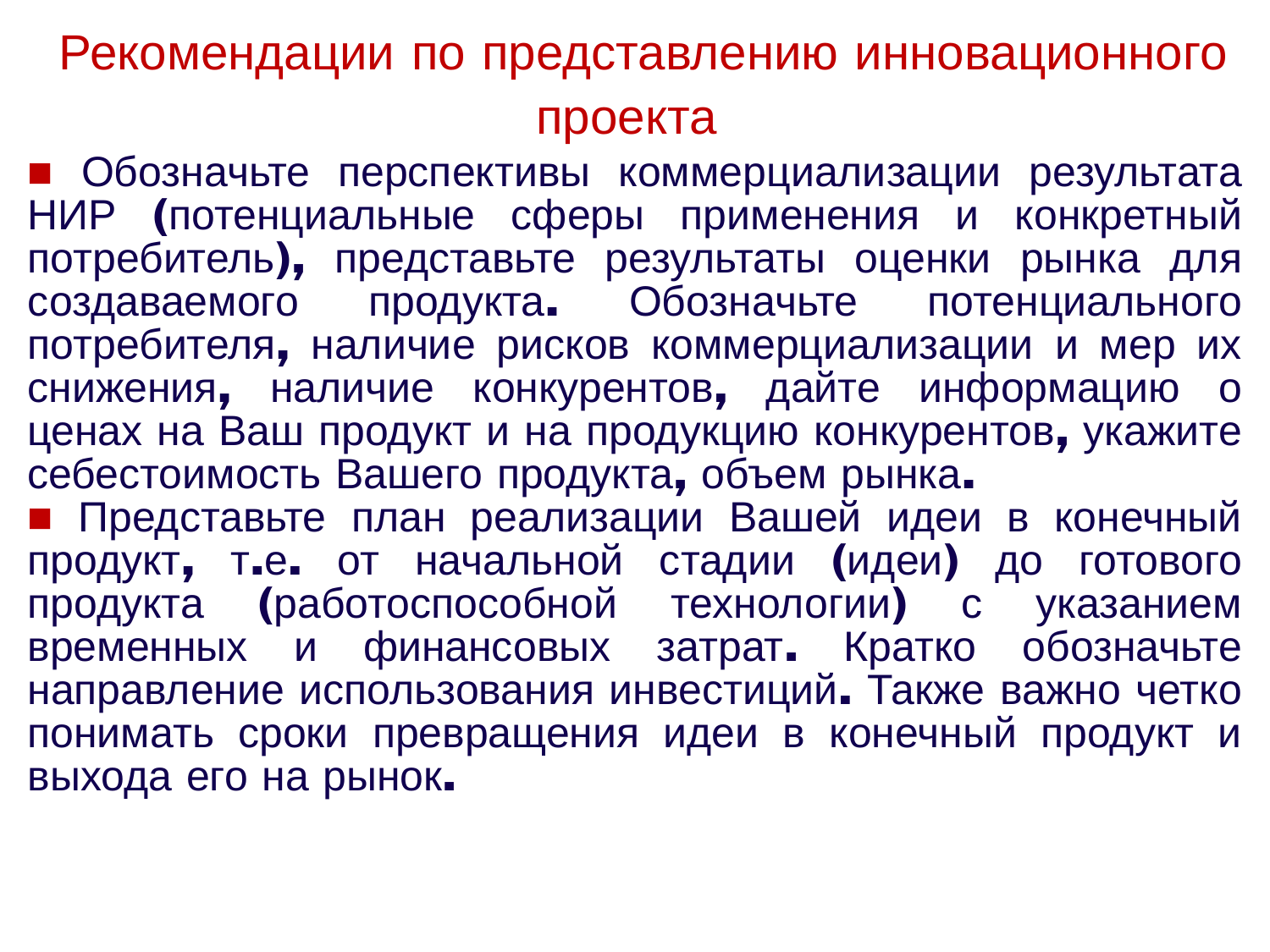

# Рекомендации по представлению инновационного проекта
■ Обозначьте перспективы коммерциализации результата НИР (потенциальные сферы применения и конкретный потребитель), представьте результаты оценки рынка для создаваемого продукта. Обозначьте потенциального потребителя, наличие рисков коммерциализации и мер их снижения, наличие конкурентов, дайте информацию о ценах на Ваш продукт и на продукцию конкурентов, укажите себестоимость Вашего продукта, объем рынка.
■ Представьте план реализации Вашей идеи в конечный продукт, т.е. от начальной стадии (идеи) до готового продукта (работоспособной технологии) с указанием временных и финансовых затрат. Кратко обозначьте направление использования инвестиций. Также важно четко понимать сроки превращения идеи в конечный продукт и выхода его на рынок.